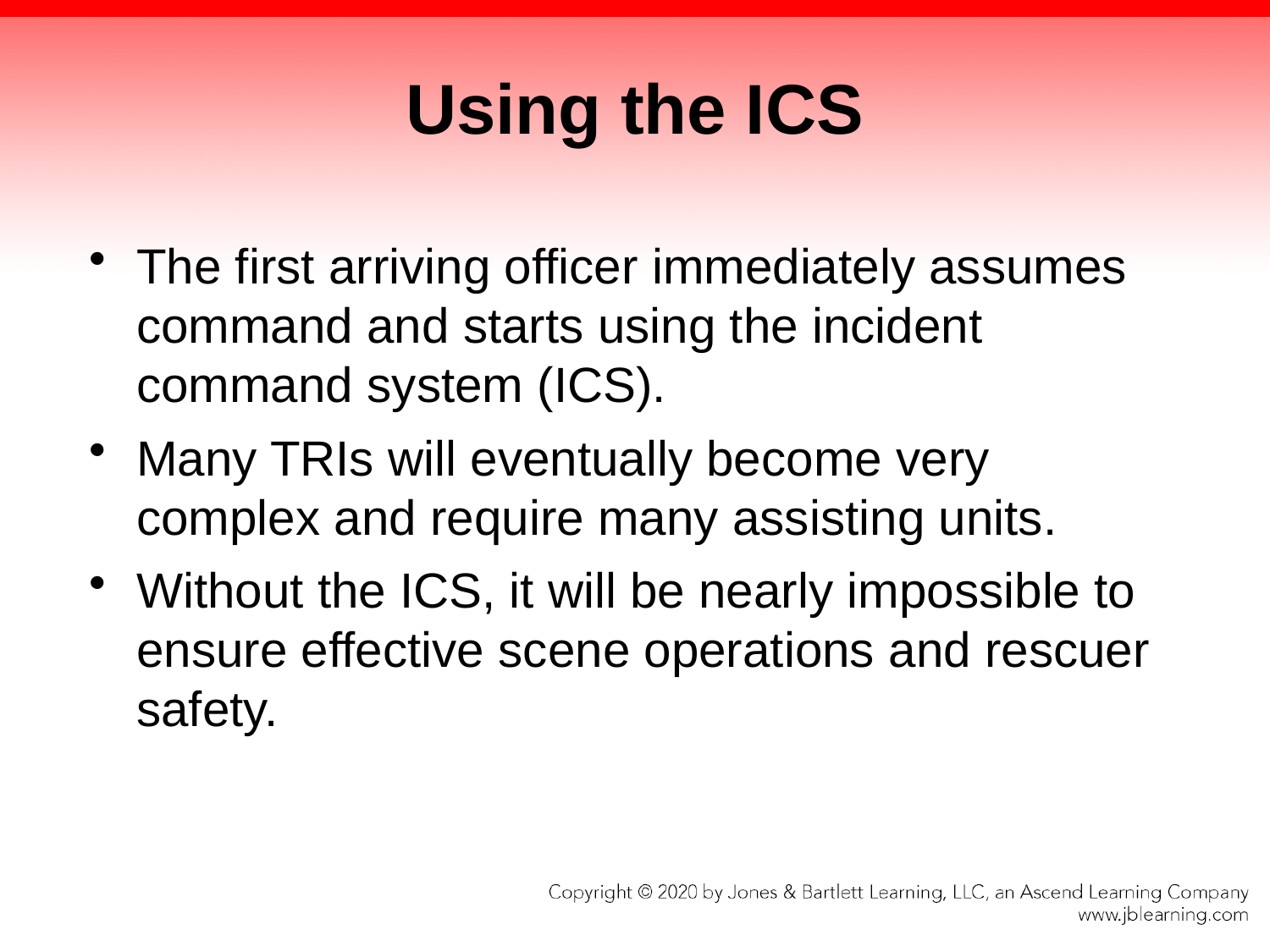

# Using the ICS
The first arriving officer immediately assumes command and starts using the incident command system (ICS).
Many TRIs will eventually become very complex and require many assisting units.
Without the ICS, it will be nearly impossible to ensure effective scene operations and rescuer safety.